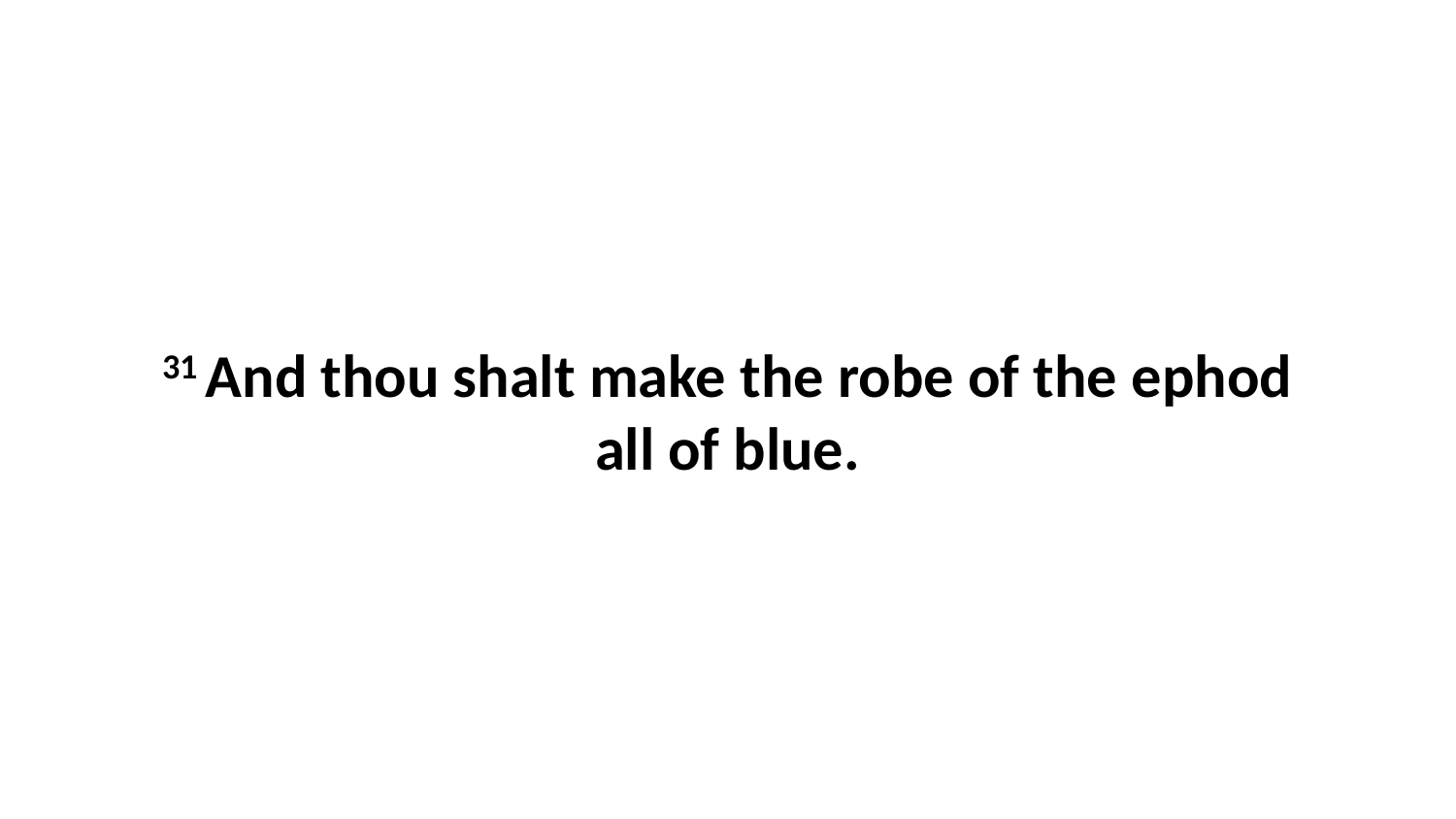

31 And thou shalt make the robe of the ephod all of blue.